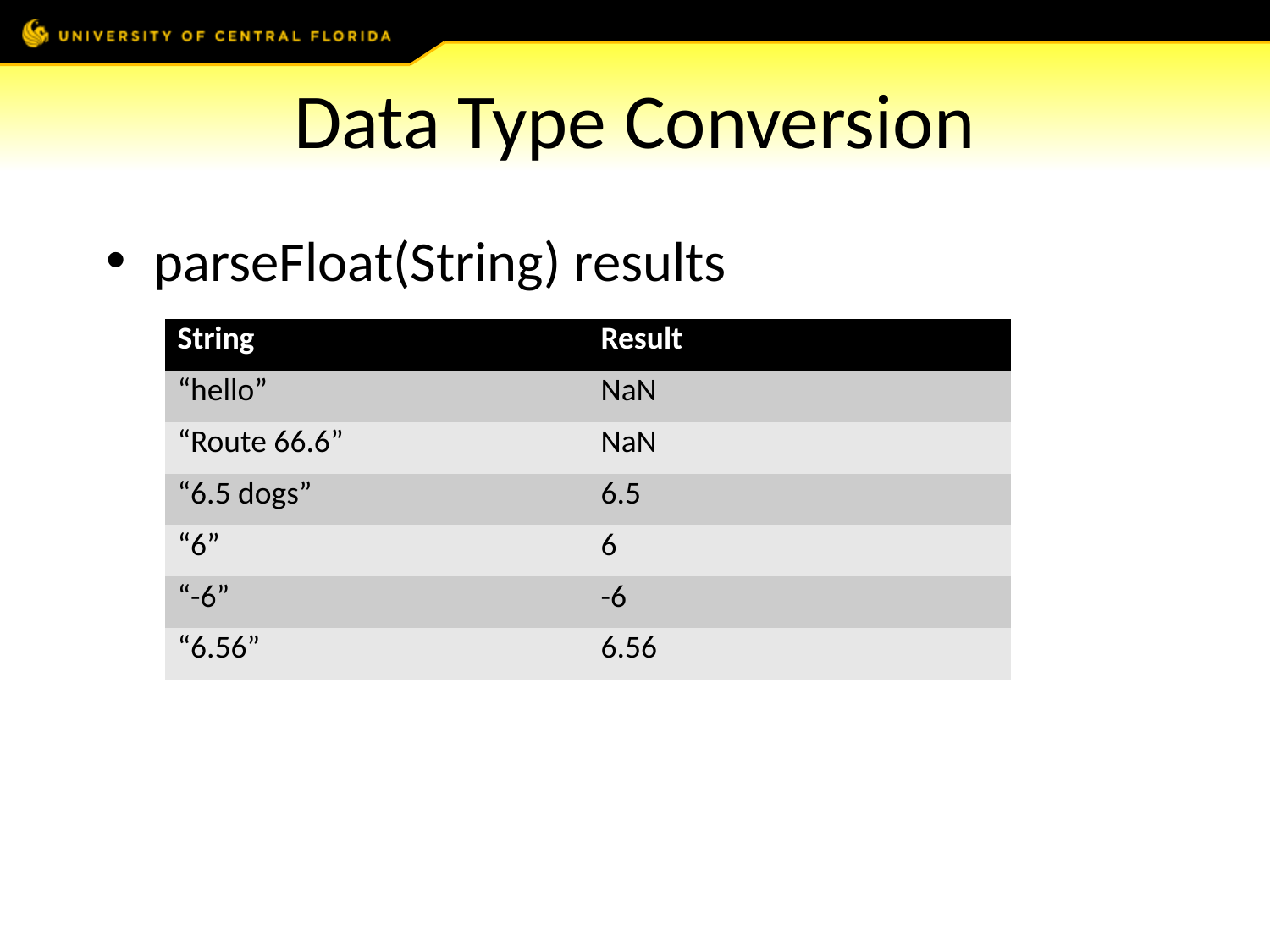

# Data Type Conversion
parseFloat(String) results
| String | Result |
| --- | --- |
| “hello” | NaN |
| “Route 66.6” | NaN |
| “6.5 dogs” | 6.5 |
| “6” | 6 |
| “-6” | -6 |
| “6.56” | 6.56 |